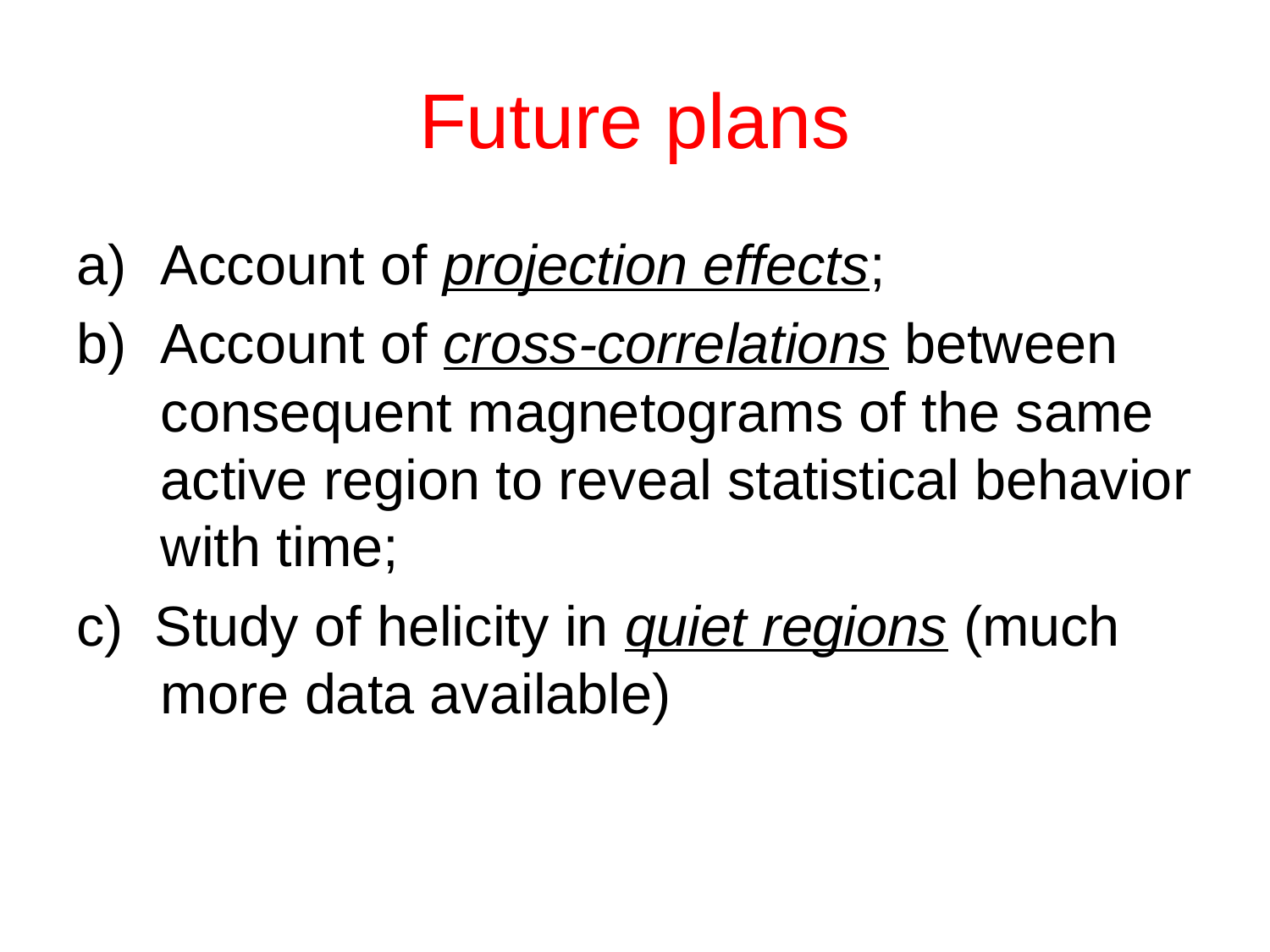

# Future plans
Account of projection effects;
Account of cross-correlations between consequent magnetograms of the same active region to reveal statistical behavior with time;
c)  Study of helicity in quiet regions (much more data available)